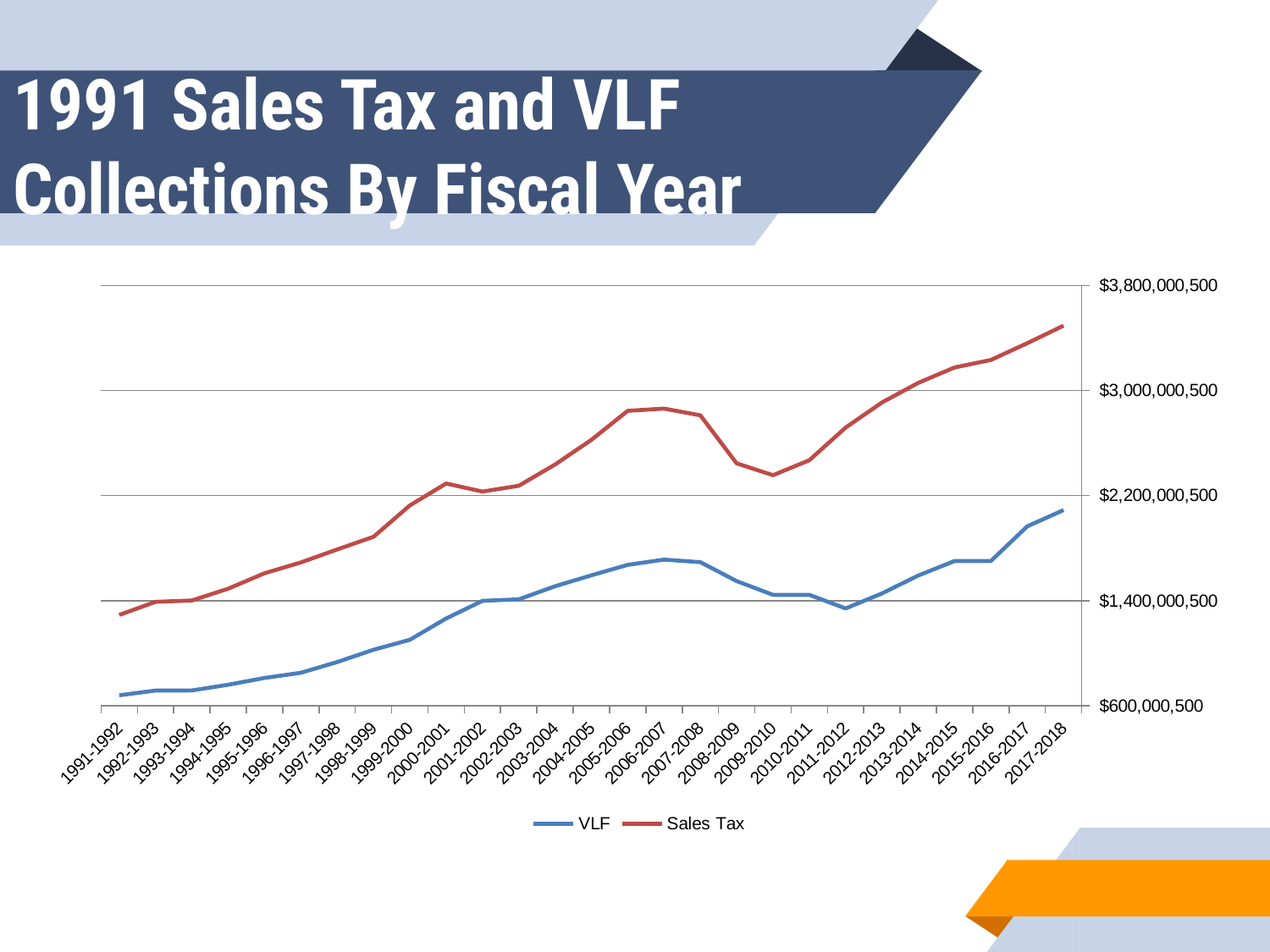

# 1991 Sales Tax and VLF Collections By Fiscal Year

### Chart

| Category | VLF | Sales Tax |
|---|---|---|
| 2017-2018 | 2089970426.5900002 | 3493737992.27 |
| 2016-2017 | 1965736811.3000002 | 3360003923.26 |
| 2015-2016 | 1701727581.6799998 | 3232788403.79 |
| 2014-2015 | 1701727581.6799998 | 3175400073.8199997 |
| 2013-2014 | 1591620319.5399997 | 3058401481.8 |
| 2012-2013 | 1454801329.0 | 2909064507.0 |
| 2011-2012 | 1340720846.0 | 2717908013.0 |
| 2010-2011 | 1444479651.0 | 2469128843.0 |
| 2009-2010 | 1444479654.0 | 2355242676.0 |
| 2008-2009 | 1548777814.0 | 2445480474.0 |
| 2007-2008 | 1693226020.0 | 2811045935.0 |
| 2006-2007 | 1712371415.0 | 2862635780.0 |
| 2005-2006 | 1672454298.0 | 2845497631.0 |
| 2004-2005 | 1592963896.0 | 2624692140.0 |
| 2003-2004 | 1509790052.0 | 2436617961.0 |
| 2002-2003 | 1409986178.0 | 2275173407.0 |
| 2001-2002 | 1398818464.0 | 2230471770.0 |
| 2000-2001 | 1264338081.0 | 2292403404.0 |
| 1999-2000 | 1101913655.0 | 2125010665.0 |
| 1998-1999 | 1026232636.0 | 1886358056.0 |
| 1997-1998 | 932721691.0 | 1790211780.0 |
| 1996-1997 | 850860445.0 | 1690756142.0 |
| 1995-1996 | 811653234.0 | 1608501810.0 |
| 1994-1995 | 760065831.0 | 1491182837.0 |
| 1993-1994 | 716783247.0 | 1401337307.0 |
| 1992-1993 | 715927380.0 | 1391147220.0 |
| 1991-1992 | 679573570.0 | 1291243329.0 |